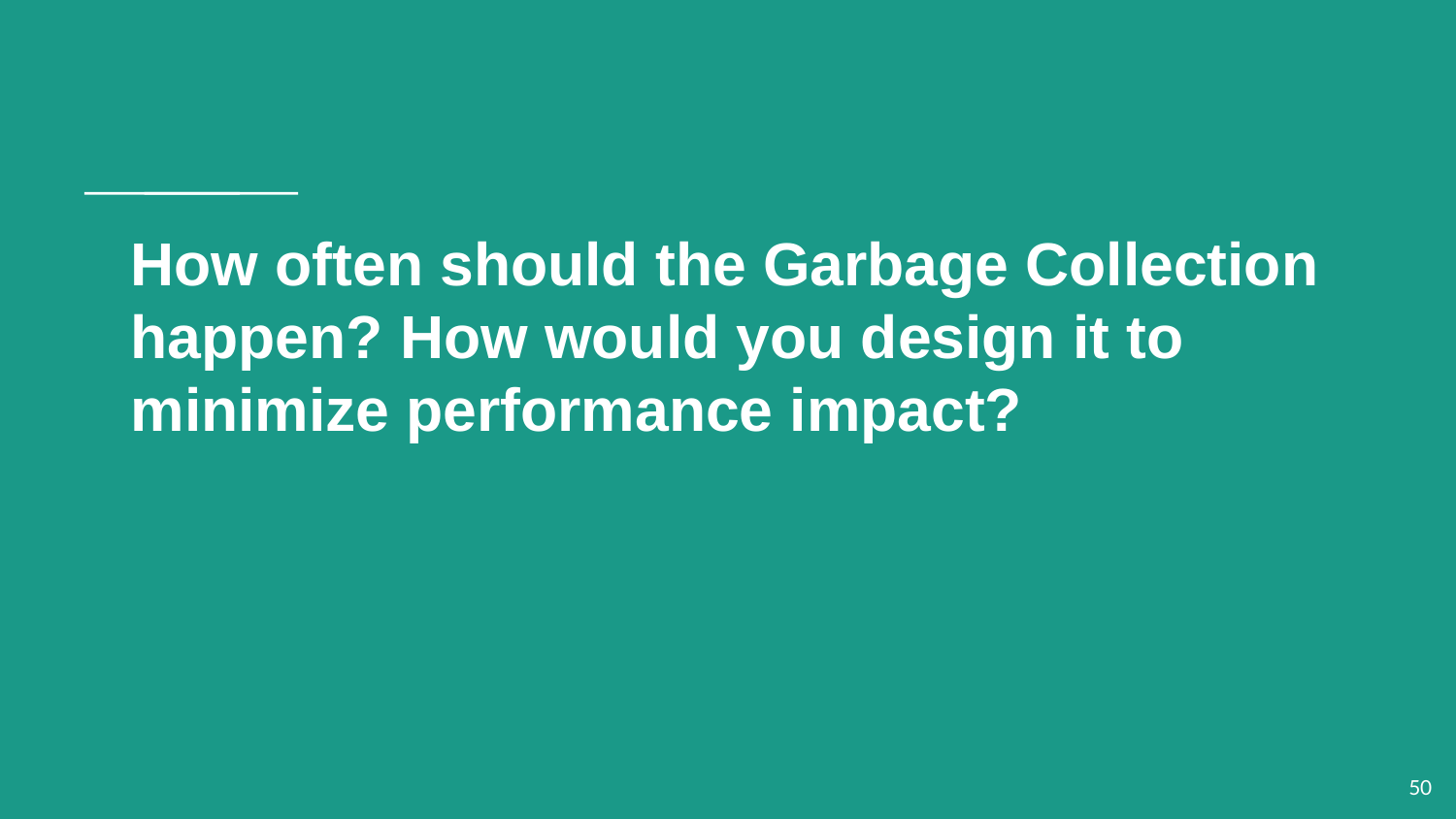

# How often should the Garbage Collection happen? How would you design it to minimize performance impact?
50